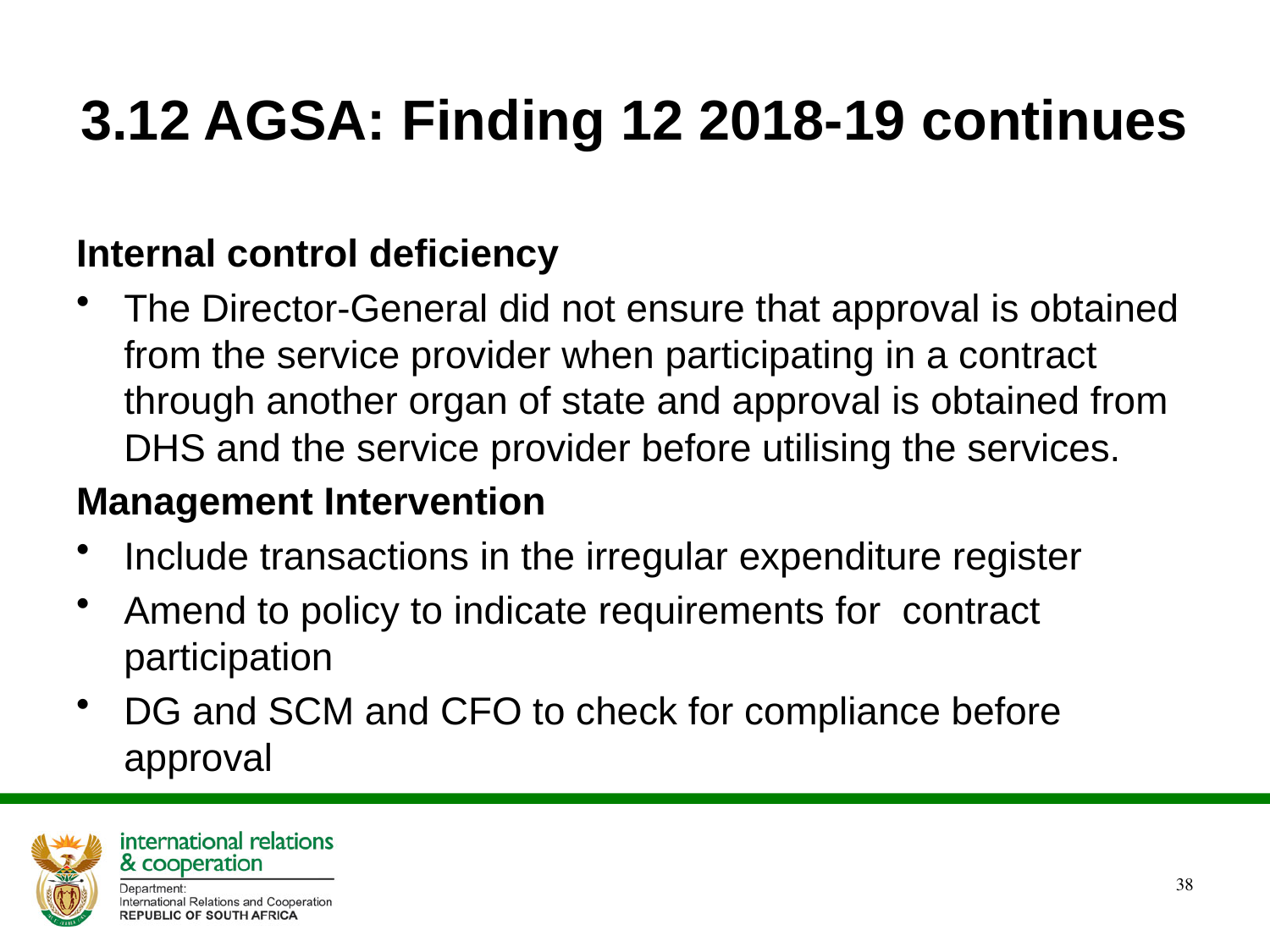

# 3.12 AGSA: Finding 12 2018-19 continues
Internal control deficiency
The Director-General did not ensure that approval is obtained from the service provider when participating in a contract through another organ of state and approval is obtained from DHS and the service provider before utilising the services.
Management Intervention
Include transactions in the irregular expenditure register
Amend to policy to indicate requirements for  contract participation
DG and SCM and CFO to check for compliance before approval

38